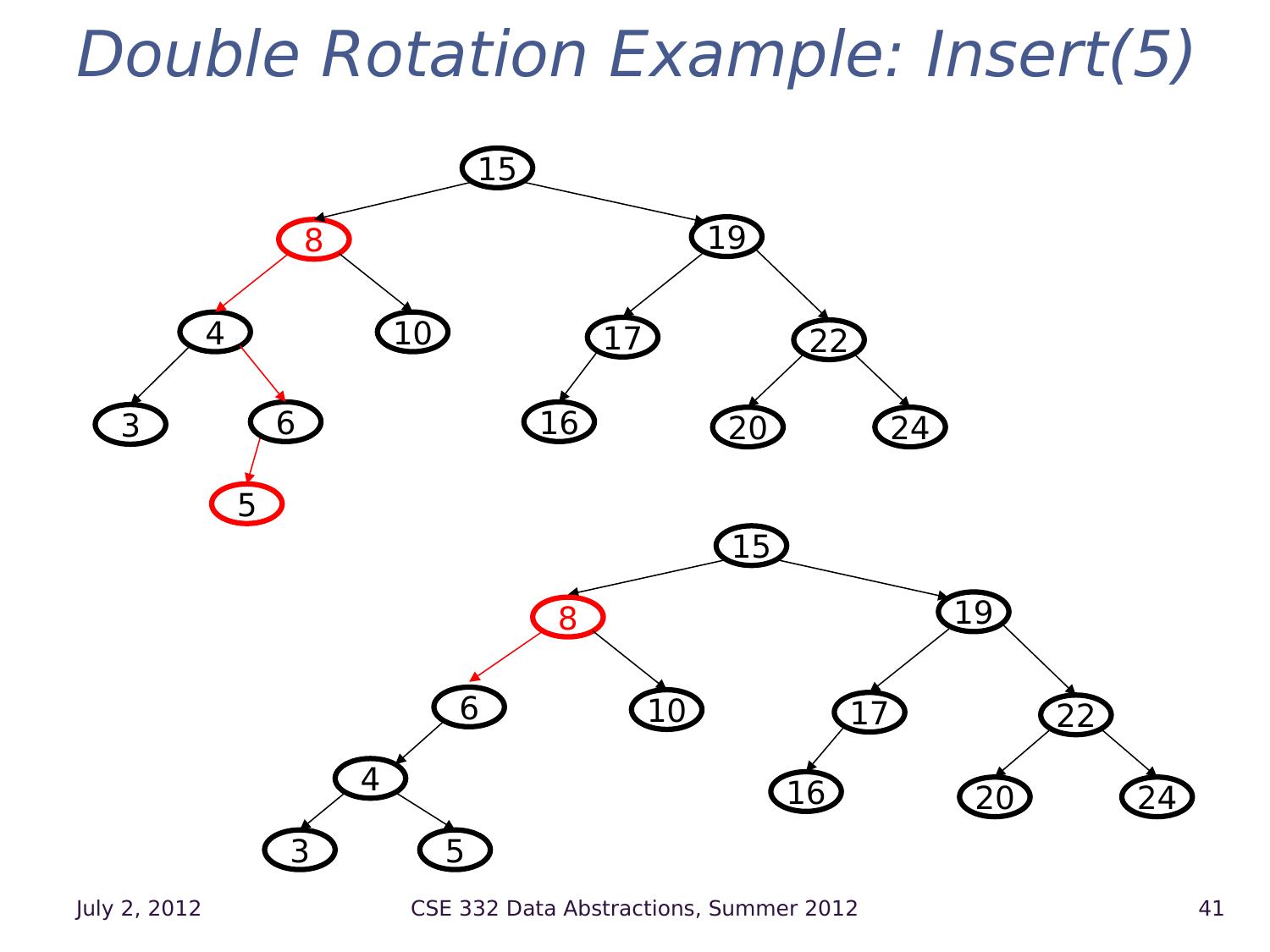

# Double Rotation Example: Insert(5)
15
19
8
4
10
17
22
6
16
3
20
24
5
15
19
8
6
10
17
22
4
16
20
24
3
5
July 2, 2012
CSE 332 Data Abstractions, Summer 2012
41